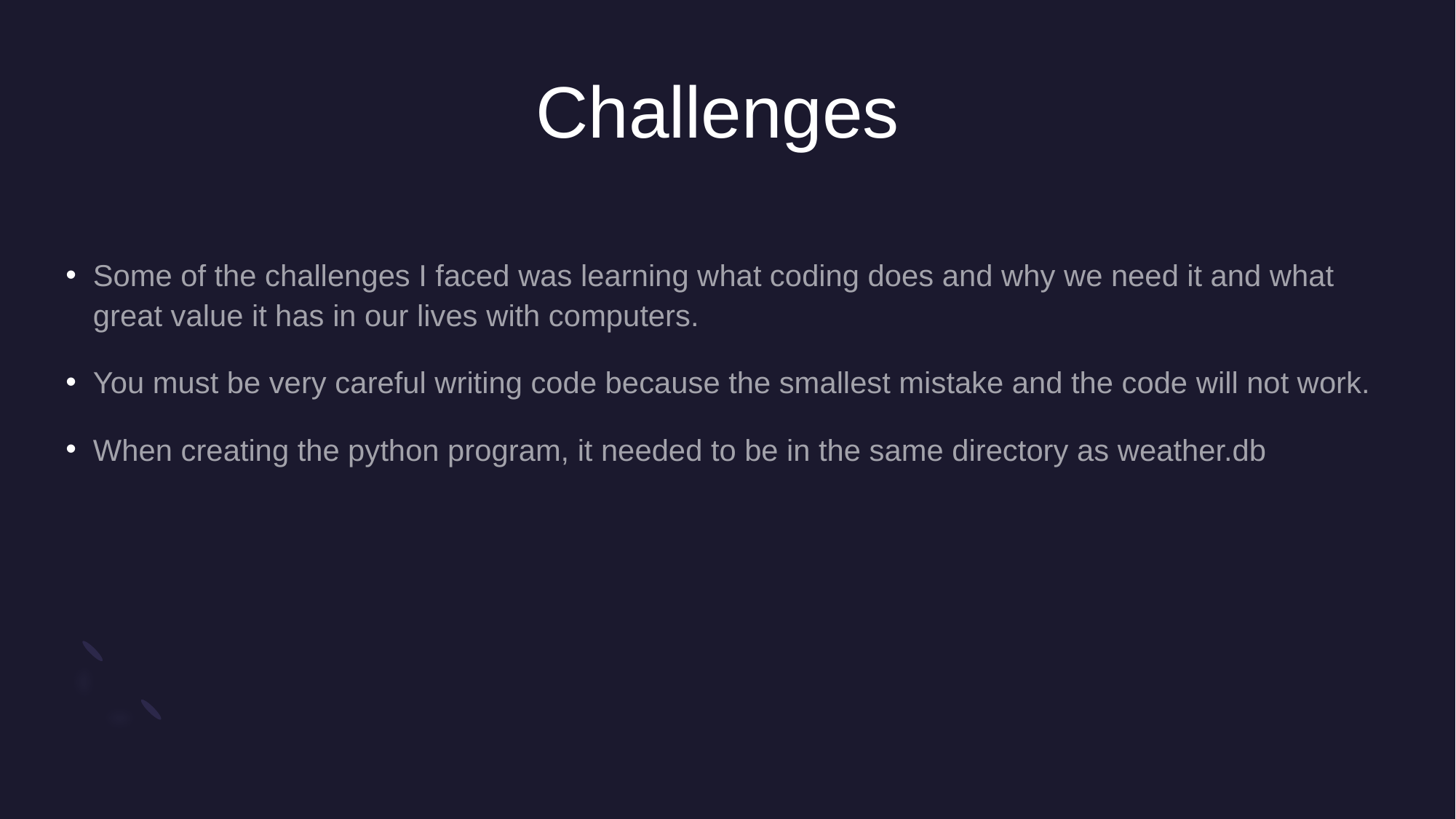

# Challenges
Some of the challenges I faced was learning what coding does and why we need it and what great value it has in our lives with computers.
You must be very careful writing code because the smallest mistake and the code will not work.
When creating the python program, it needed to be in the same directory as weather.db